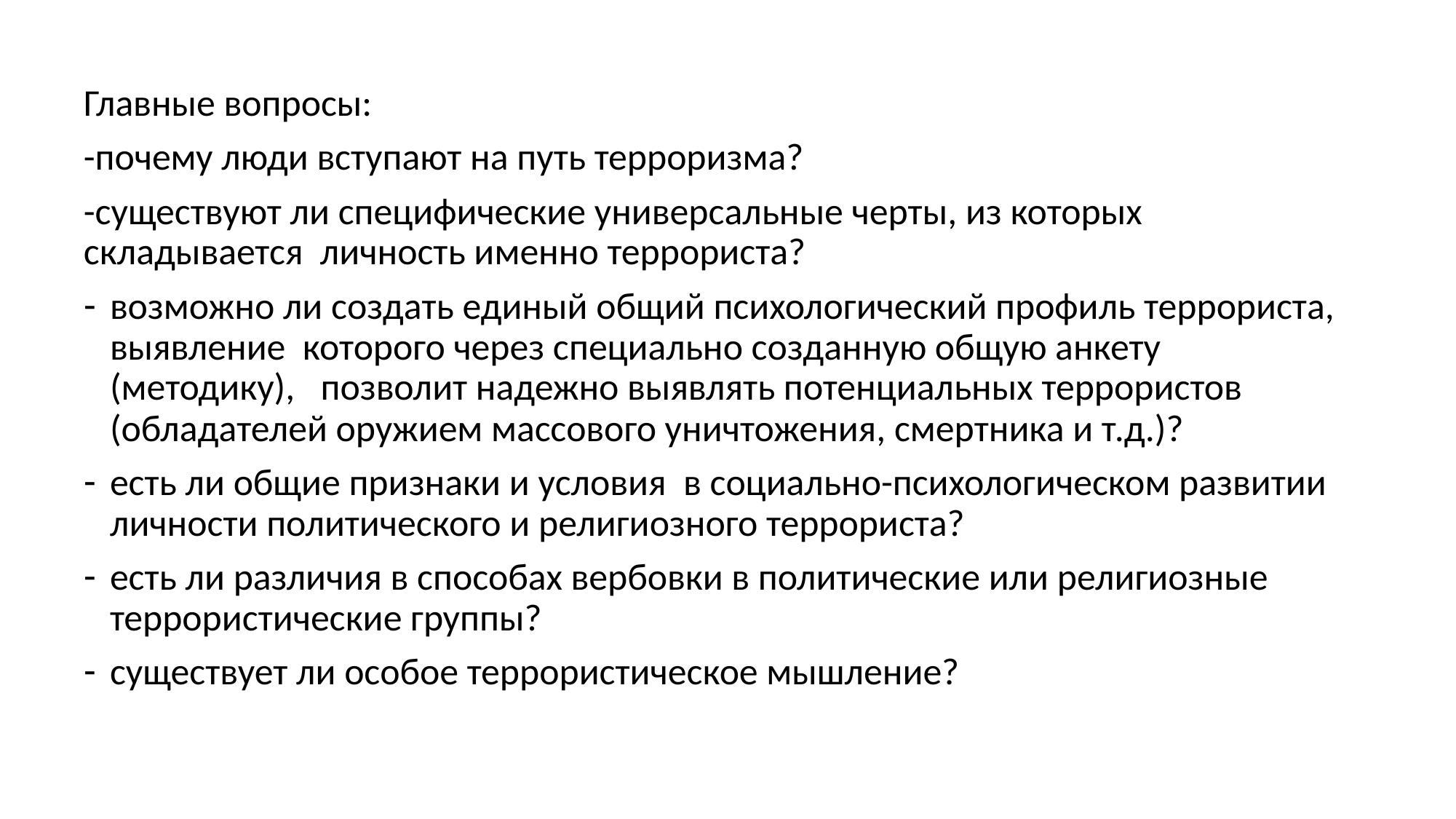

Главные вопросы:
-почему люди вступают на путь терроризма?
-существуют ли специфические универсальные черты, из которых складывается  личность именно террориста?
возможно ли создать единый общий психологический профиль террориста, выявление  которого через специально созданную общую анкету (методику),   позволит надежно выявлять потенциальных террористов (обладателей оружием массового уничтожения, смертника и т.д.)?
есть ли общие признаки и условия  в социально-психологическом развитии личности политического и религиозного террориста?
есть ли различия в способах вербовки в политические или религиозные террористические группы?
существует ли особое террористическое мышление?